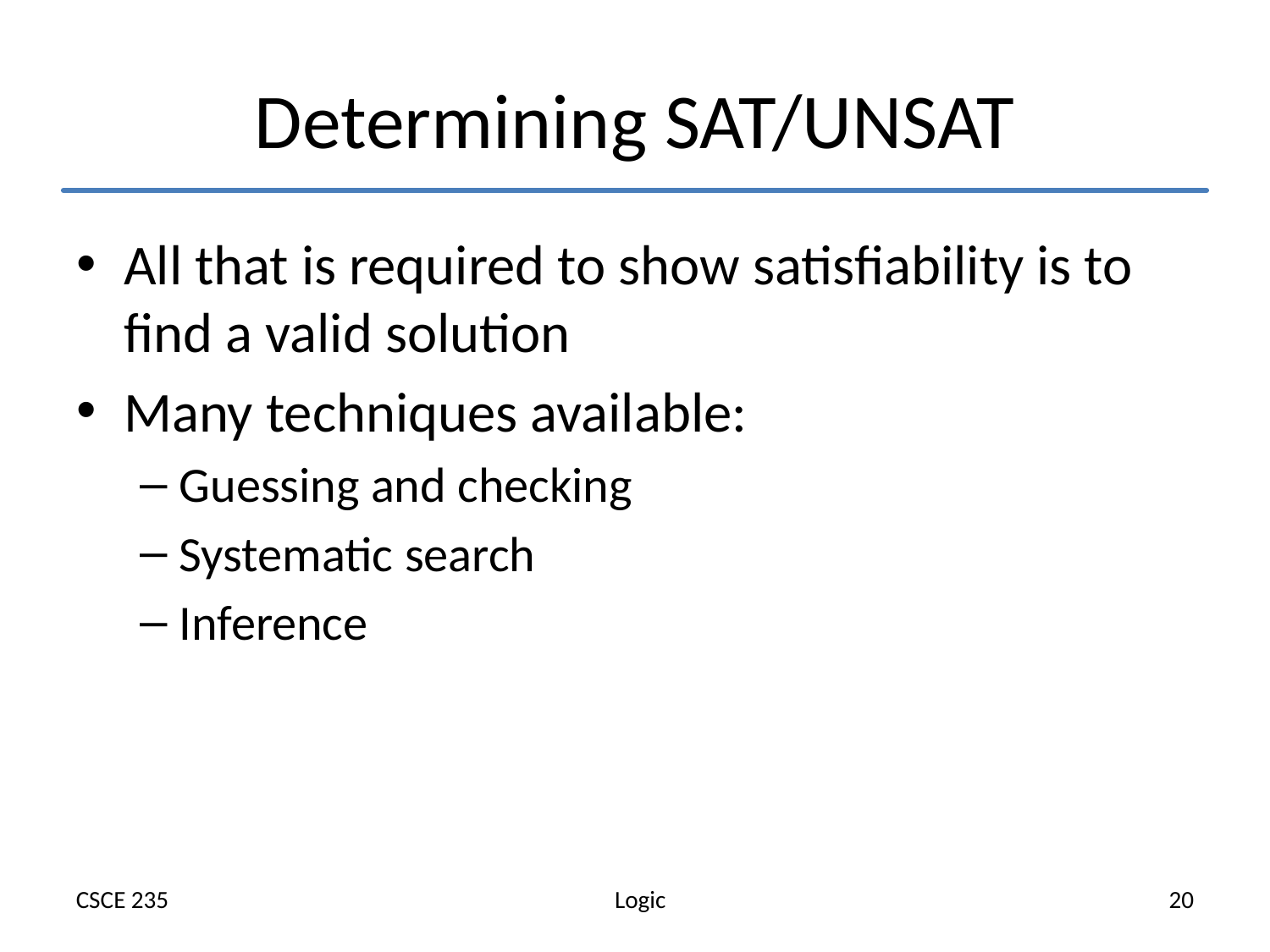

# Determining SAT/UNSAT
All that is required to show satisfiability is to find a valid solution
Many techniques available:
Guessing and checking
Systematic search
Inference